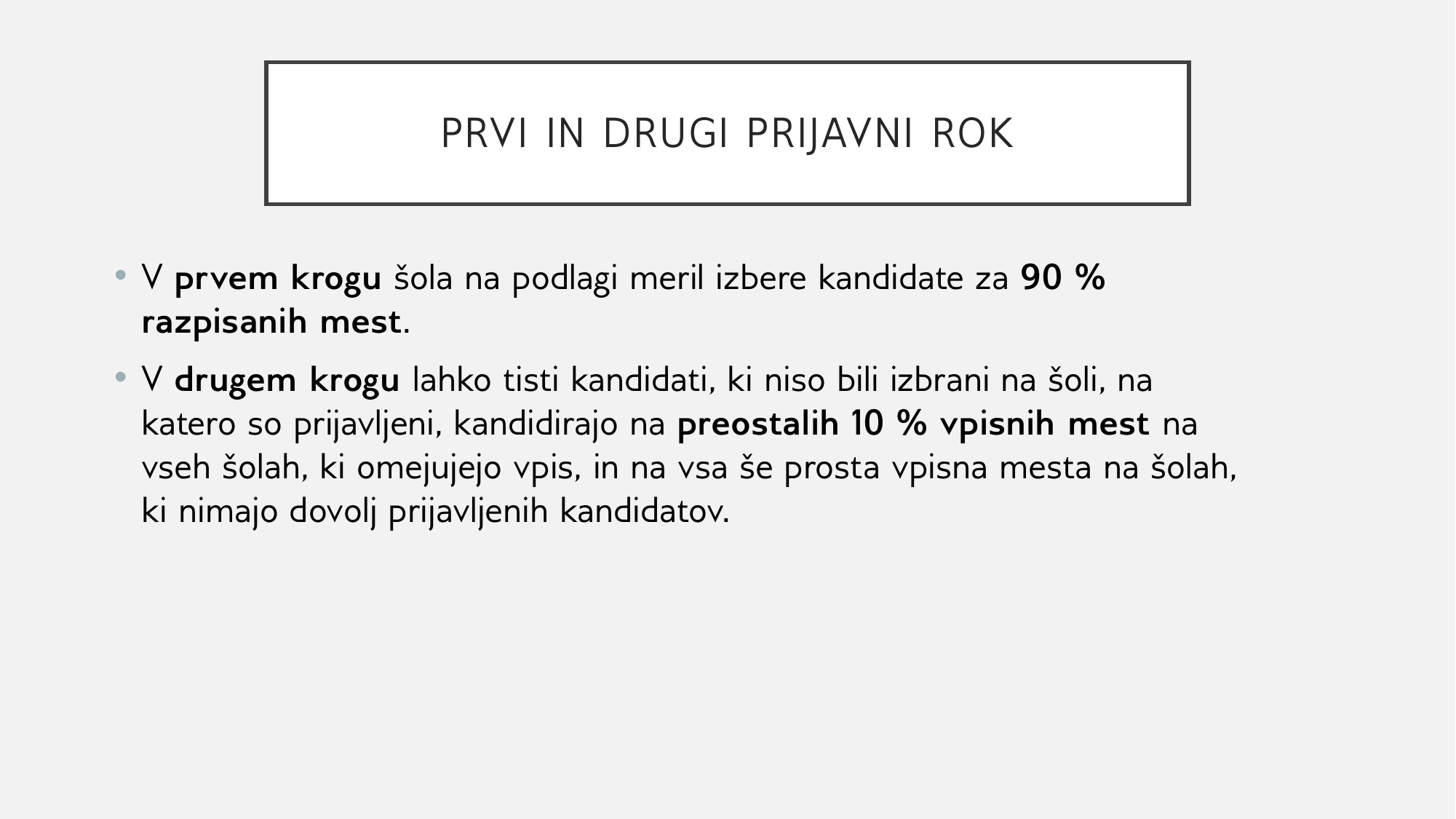

# Prvi in drugi prijavni rok

V prvem krogu šola na podlagi meril izbere kandidate za 90 % razpisanih mest.
V drugem krogu lahko tisti kandidati, ki niso bili izbrani na šoli, na katero so prijavljeni, kandidirajo na preostalih 10 % vpisnih mest na vseh šolah, ki omejujejo vpis, in na vsa še prosta vpisna mesta na šolah, ki nimajo dovolj prijavljenih kandidatov.